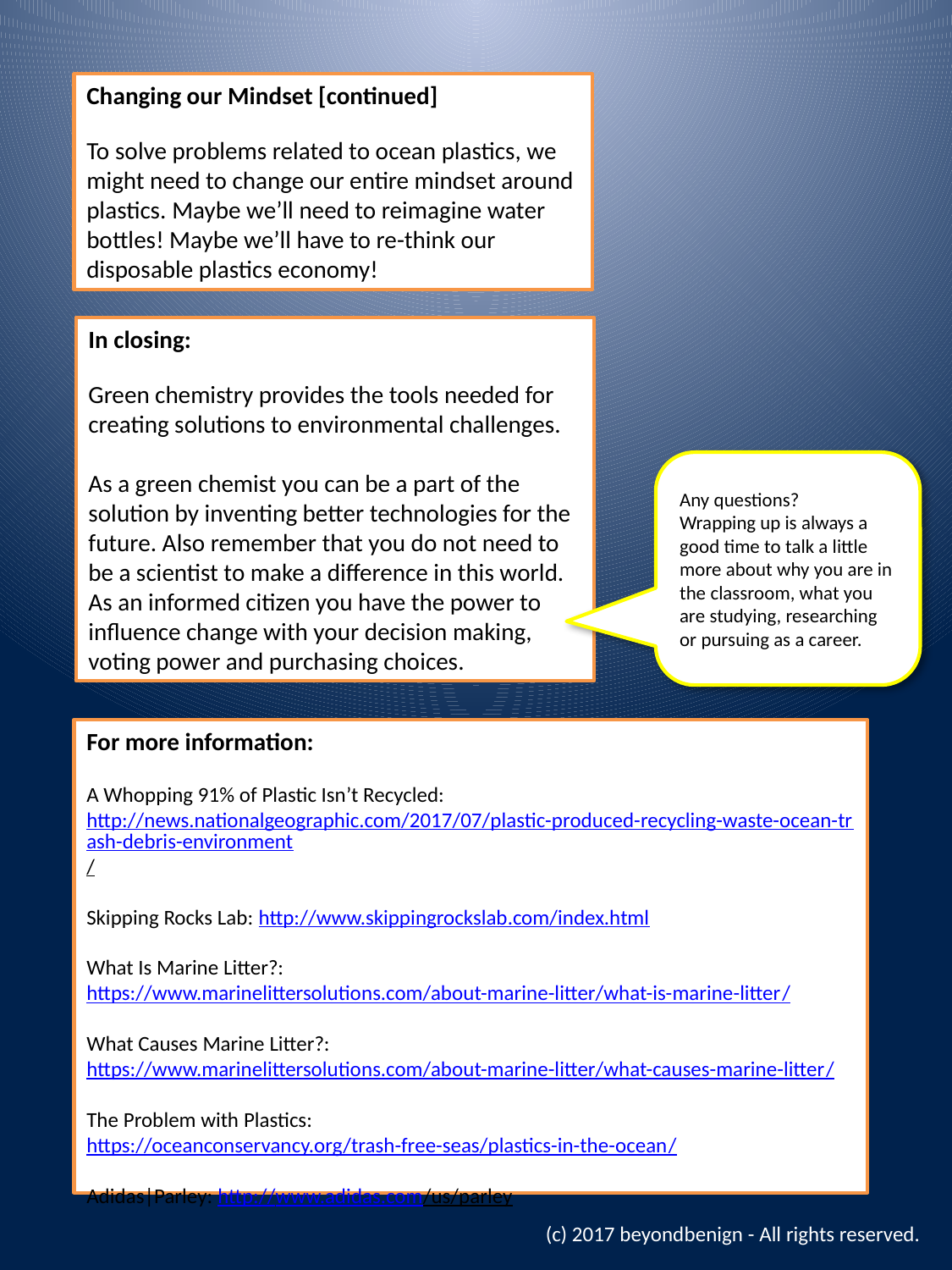

Changing our Mindset [continued]

To solve problems related to ocean plastics, we might need to change our entire mindset around plastics. Maybe we’ll need to reimagine water bottles! Maybe we’ll have to re-think our disposable plastics economy!
In closing:

Green chemistry provides the tools needed for creating solutions to environmental challenges.

As a green chemist you can be a part of the solution by inventing better technologies for the future. Also remember that you do not need to be a scientist to make a difference in this world. As an informed citizen you have the power to influence change with your decision making, voting power and purchasing choices.
Any questions?
Wrapping up is always a good time to talk a little more about why you are in the classroom, what you are studying, researching or pursuing as a career.
For more information:

A Whopping 91% of Plastic Isn’t Recycled: http://news.nationalgeographic.com/2017/07/plastic-produced-recycling-waste-ocean-trash-debris-environment/

Skipping Rocks Lab: http://www.skippingrockslab.com/index.html

What Is Marine Litter?: https://www.marinelittersolutions.com/about-marine-litter/what-is-marine-litter/

What Causes Marine Litter?: https://www.marinelittersolutions.com/about-marine-litter/what-causes-marine-litter/

The Problem with Plastics: https://oceanconservancy.org/trash-free-seas/plastics-in-the-ocean/

Adidas|Parley: http://www.adidas.com/us/parley
(c) 2017 beyondbenign - All rights reserved.